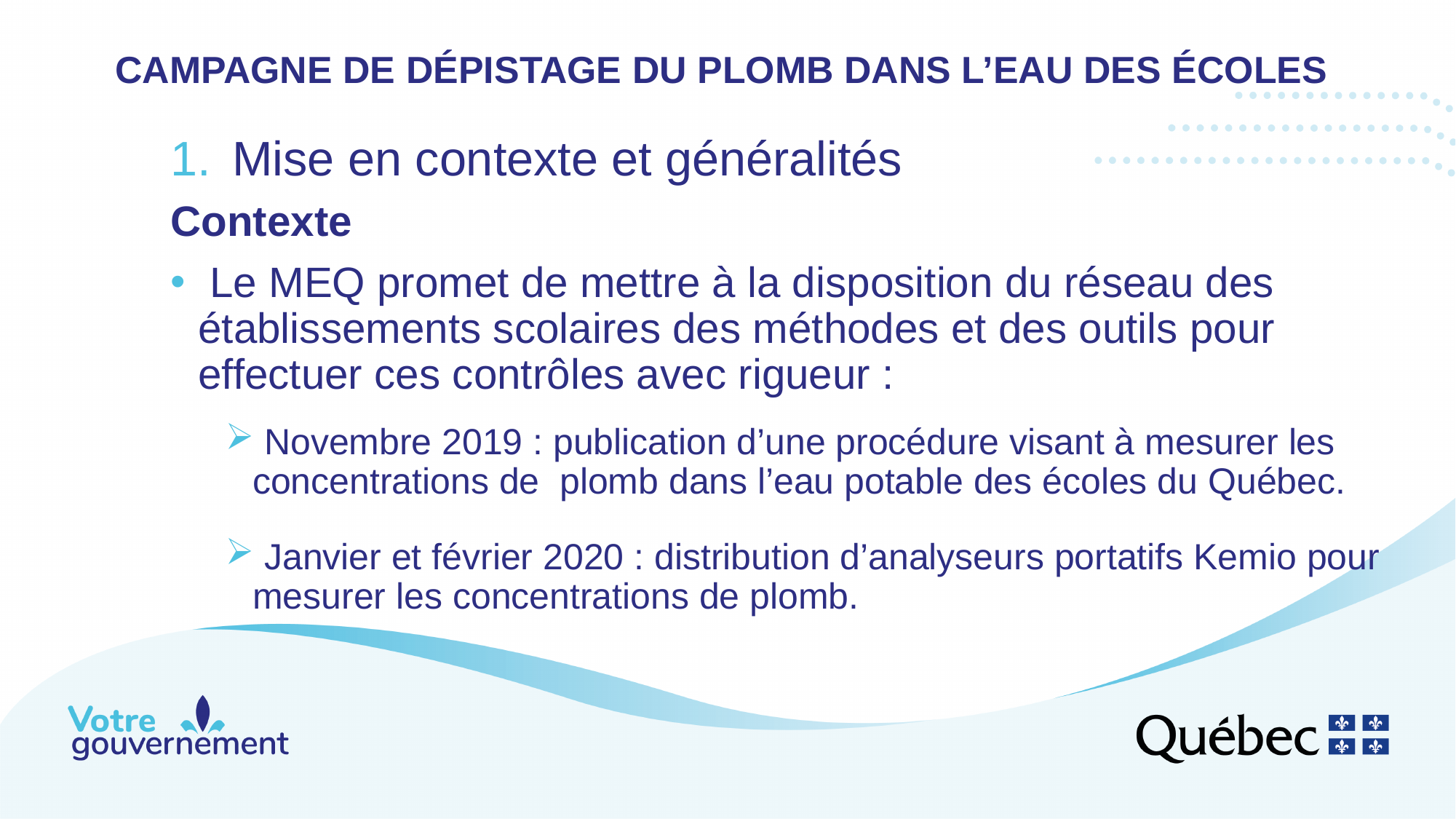

# campagne de dépistage du plomb dans l’eau des écoles
Mise en contexte et généralités

Contexte
 Le MEQ promet de mettre à la disposition du réseau des établissements scolaires des méthodes et des outils pour effectuer ces contrôles avec rigueur :
 Novembre 2019 : publication d’une procédure visant à mesurer les concentrations de  plomb dans l’eau potable des écoles du Québec.

 Janvier et février 2020 : distribution d’analyseurs portatifs Kemio pour mesurer les concentrations de plomb.